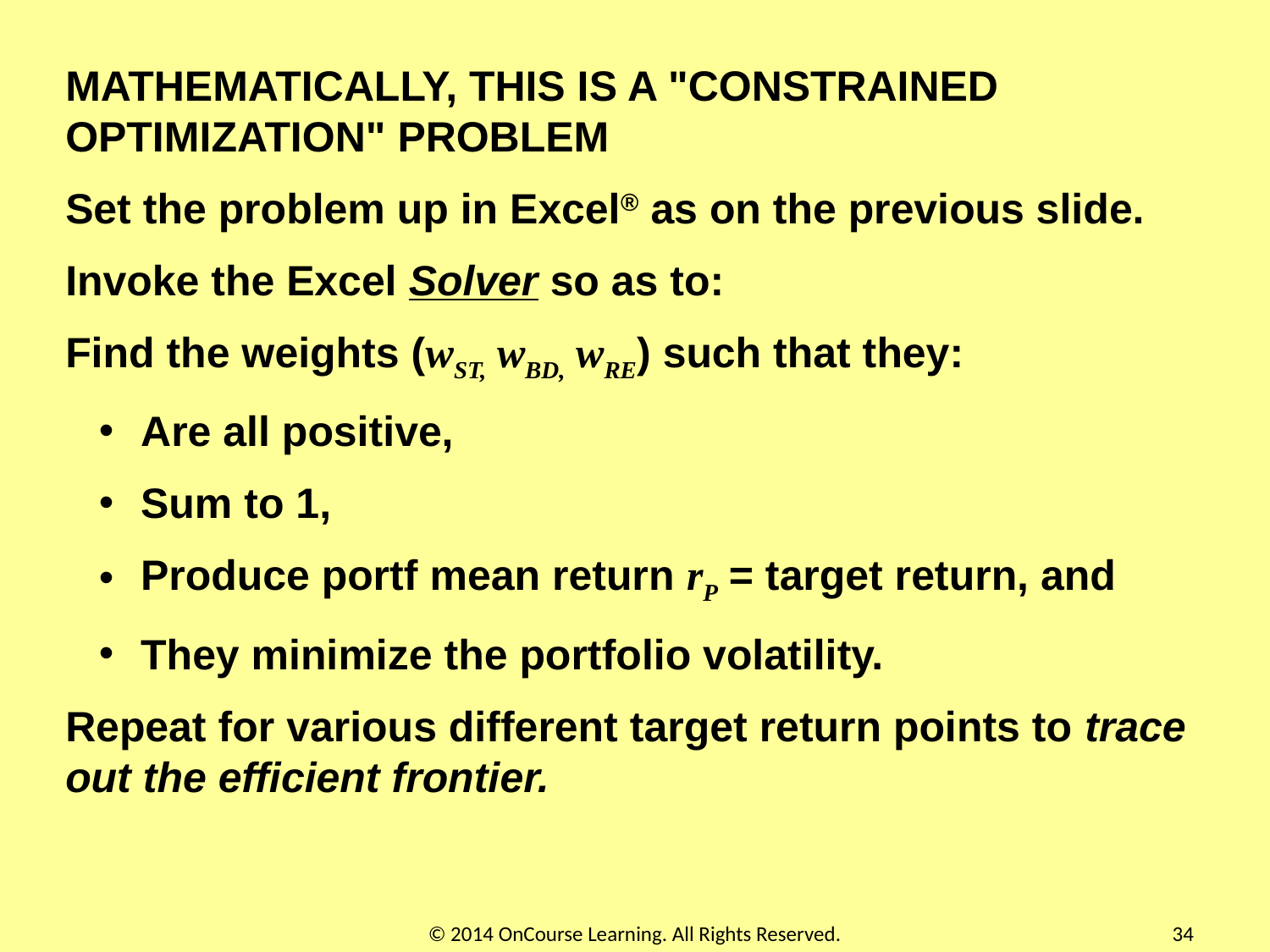

MATHEMATICALLY, THIS IS A "CONSTRAINED OPTIMIZATION" PROBLEM
Set the problem up in Excel® as on the previous slide.
Invoke the Excel Solver so as to:
Find the weights (wST, wBD, wRE) such that they:
 Are all positive,
 Sum to 1,
 Produce portf mean return rP = target return, and
 They minimize the portfolio volatility.
Repeat for various different target return points to trace out the efficient frontier.
© 2014 OnCourse Learning. All Rights Reserved.
34